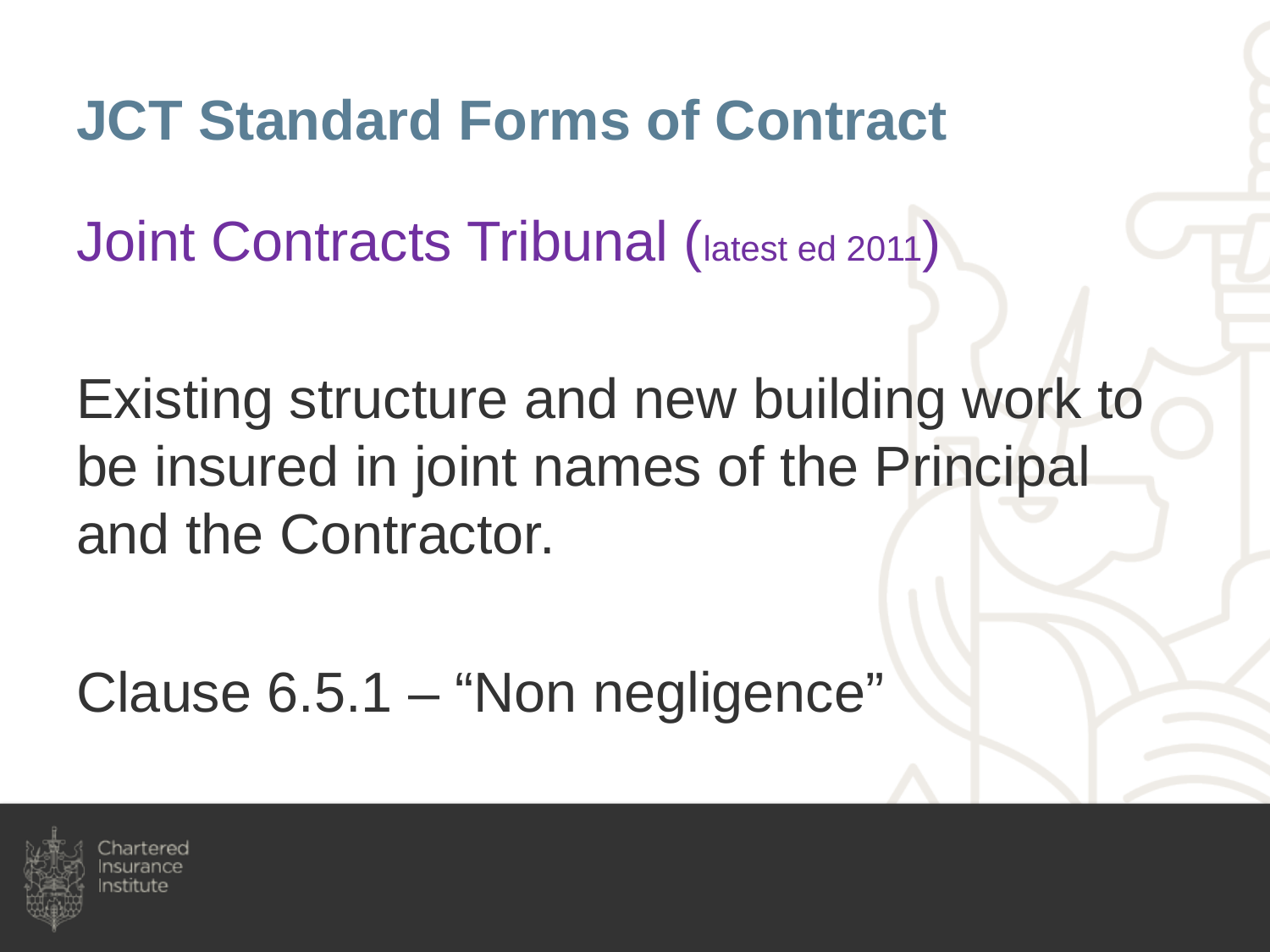

# JCT Standard Forms of Contract
Joint Contracts Tribunal (latest ed 2011)

Existing structure and new building work to be insured in joint names of the Principal and the Contractor.

Clause 6.5.1 – “Non negligence”